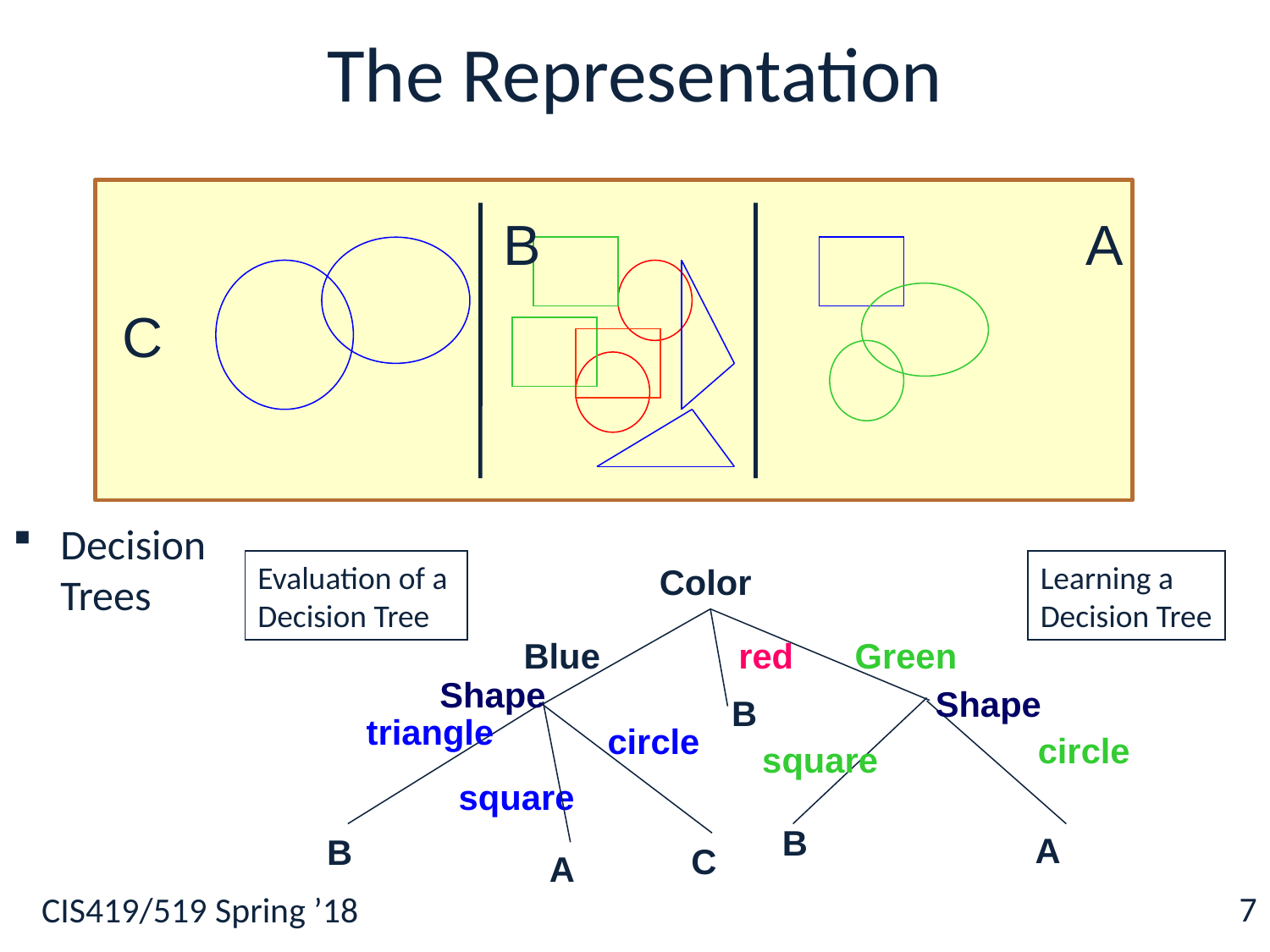

# The Representation
Decision Trees are classifiers for instances represented as feature vectors (color= ; shape= ; label= )
Nodes are tests for feature values
There is one branch for each value of the feature
Leaves specify the category (labels)
Can categorize instances into multiple disjoint categories

B

A

C

(color= RED ;shape=triangle)
Decision Trees
Evaluation of a
Decision Tree
Learning a
Decision Tree
Color
Blue
red
Green
Shape
Shape
B
triangle
circle
circle
square
square
B
A
B
C
A
7